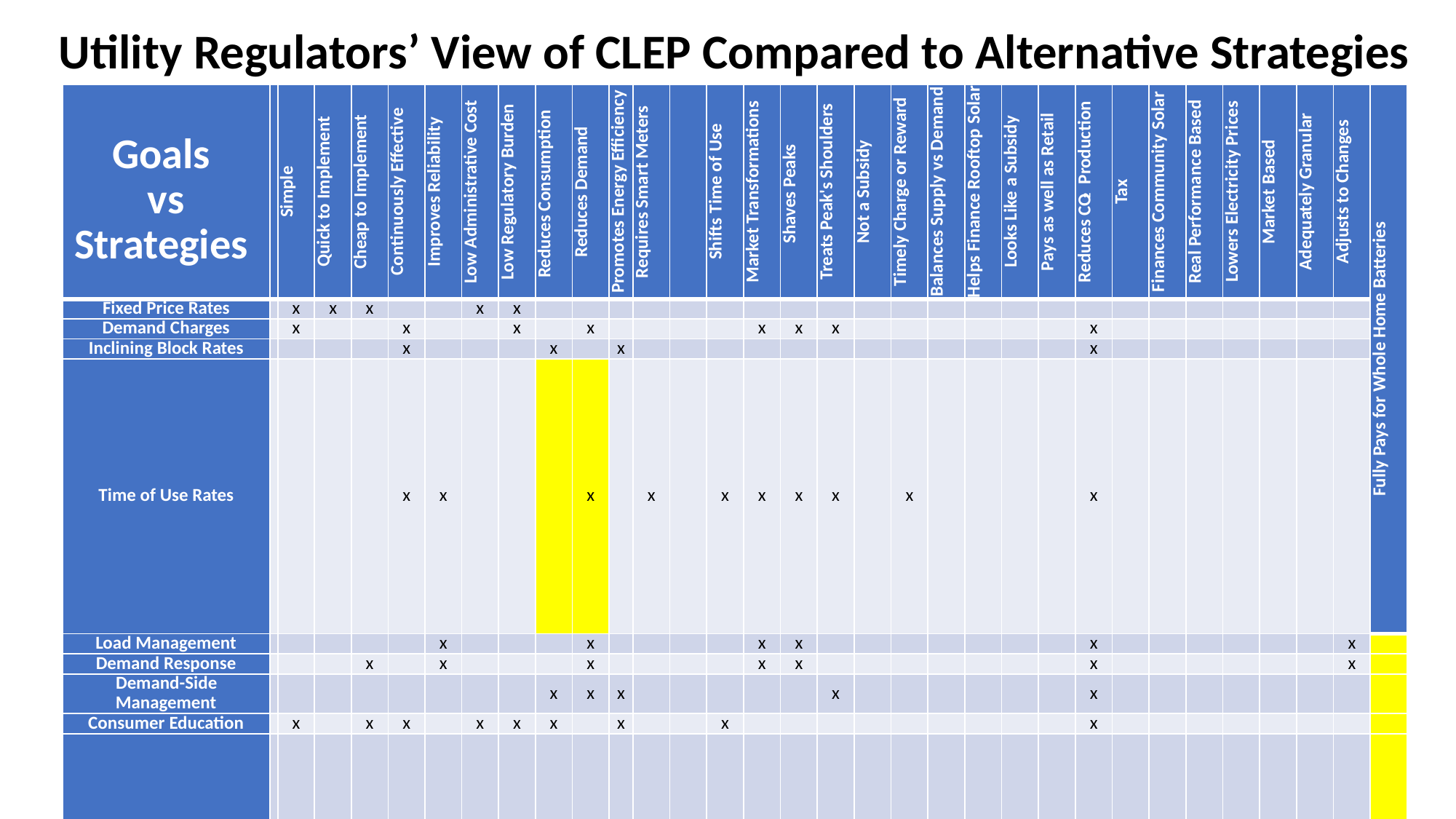

Utility Regulators’ View of CLEP Compared to Alternative Strategies
| Goals vs Strategies |  | Simple | Quick to Implement | Cheap to Implement | Continuously Effective | Improves Reliability | Low Administrative Cost | Low Regulatory Burden | Reduces Consumption | Reduces Demand | Promotes Energy Efficiency | Requires Smart Meters |  | Shifts Time of Use | Market Transformations | Shaves Peaks | Treats Peak's Shoulders | Not a Subsidy | Timely Charge or Reward | Balances Supply vs Demand | Helps Finance Rooftop Solar | Looks Like a Subsidy | Pays as well as Retail | Reduces CO2 Production | Tax | Finances Community Solar | Real Performance Based | Lowers Electricity Prices | Market Based | Adequately Granular | Adjusts to Changes | Fully Pays for Whole Home Batteries |
| --- | --- | --- | --- | --- | --- | --- | --- | --- | --- | --- | --- | --- | --- | --- | --- | --- | --- | --- | --- | --- | --- | --- | --- | --- | --- | --- | --- | --- | --- | --- | --- | --- |
| Fixed Price Rates |  | x | x | x |  |  | x | x |  |  |  |  |  |  |  |  |  |  |  |  |  |  |  |  |  |  |  |  |  |  |  |  |
| Demand Charges |  | x |  |  | x |  |  | x |  | x |  |  |  |  | x | x | x |  |  |  |  |  |  | x |  |  |  |  |  |  |  |  |
| Inclining Block Rates |  |  |  |  | x |  |  |  | x |  | x |  |  |  |  |  |  |  |  |  |  |  |  | x |  |  |  |  |  |  |  |  |
| Time of Use Rates |  |  |  |  | x | x |  |  |  | x |  | x |  | x | x | x | x |  | x |  |  |  |  | x |  |  |  |  |  |  |  |  |
| Load Management |  |  |  |  |  | x |  |  |  | x |  |  |  |  | x | x |  |  |  |  |  |  |  | x |  |  |  |  |  |  | x |  |
| Demand Response |  |  |  | x |  | x |  |  |  | x |  |  |  |  | x | x |  |  |  |  |  |  |  | x |  |  |  |  |  |  | x |  |
| Demand-Side Management |  |  |  |  |  |  |  |  | x | x | x |  |  |  |  |  | x |  |  |  |  |  |  | x |  |  |  |  |  |  |  |  |
| Consumer Education |  | x |  | x | x |  | x | x | x |  | x |  |  | x |  |  |  |  |  |  |  |  |  | x |  |  |  |  |  |  |  |  |
|  |  |  |  |  |  |  |  |  |  |  |  |  |  |  |  |  |  |  |  |  |  |  |  |  |  |  |  |  |  |  |  |  |
| Critical Peak Pricing |  |  |  | X |  | x |  |  |  |  |  | x |  |  |  | x |  |  | x |  |  |  |  | x |  |  |  |  |  |  | x |  |
| Peak Time Rebate |  |  |  | x |  | x |  |  |  |  |  | x |  |  |  | x |  |  | x |  |  |  |  | x |  |  |  |  |  |  | x |  |
| Real-Time Pricing |  |  |  | x | x | x |  |  |  |  |  | x |  |  |  | x |  |  | x |  |  |  |  | x |  |  |  |  | x | x | x |  |
| Net Energy Metering |  |  |  |  | x |  |  |  | x | x |  |  |  |  | x |  |  |  |  |  | x | x | x | x |  | x | x |  |  |  |  |  |
| Value of Solar |  |  |  |  | x |  |  |  | x | x |  |  |  |  | x |  |  |  |  |  | x |  |  | x |  | x | x |  |  |  |  |  |
|  |  |  |  |  |  |  |  |  |  |  |  |  |  |  |  |  |  |  |  |  |  |  |  |  |  |  |  |  |  |  |  |  |
| Integrated Resource Planning |  |  |  |  |  | x |  |  | x | x |  |  |  |  |  |  |  |  |  |  |  |  |  |  |  |  |  |  |  |  |  |  |
|  |  |  |  |  |  |  |  |  |  |  |  |  |  |  |  |  |  |  |  |  |  |  |  |  |  |  |  |  |  |  |  |  |
| Carbon Tax |  |  |  |  | x |  |  |  |  |  |  |  |  |  |  |  |  |  |  |  |  |  |  | x | x |  | x |  |  |  |  |  |
|  |  |  |  |  |  |  |  |  |  |  |  |  |  |  |  |  |  |  |  |  |  |  |  |  |  |  |  |  |  |  |  |  |
| CLEP |  |  | x | x | x | x | x | x | x | x | x | x |  | x | x | x | x | x | x | x | x |  | x | x |  | x | x | x | x | x | x | x |